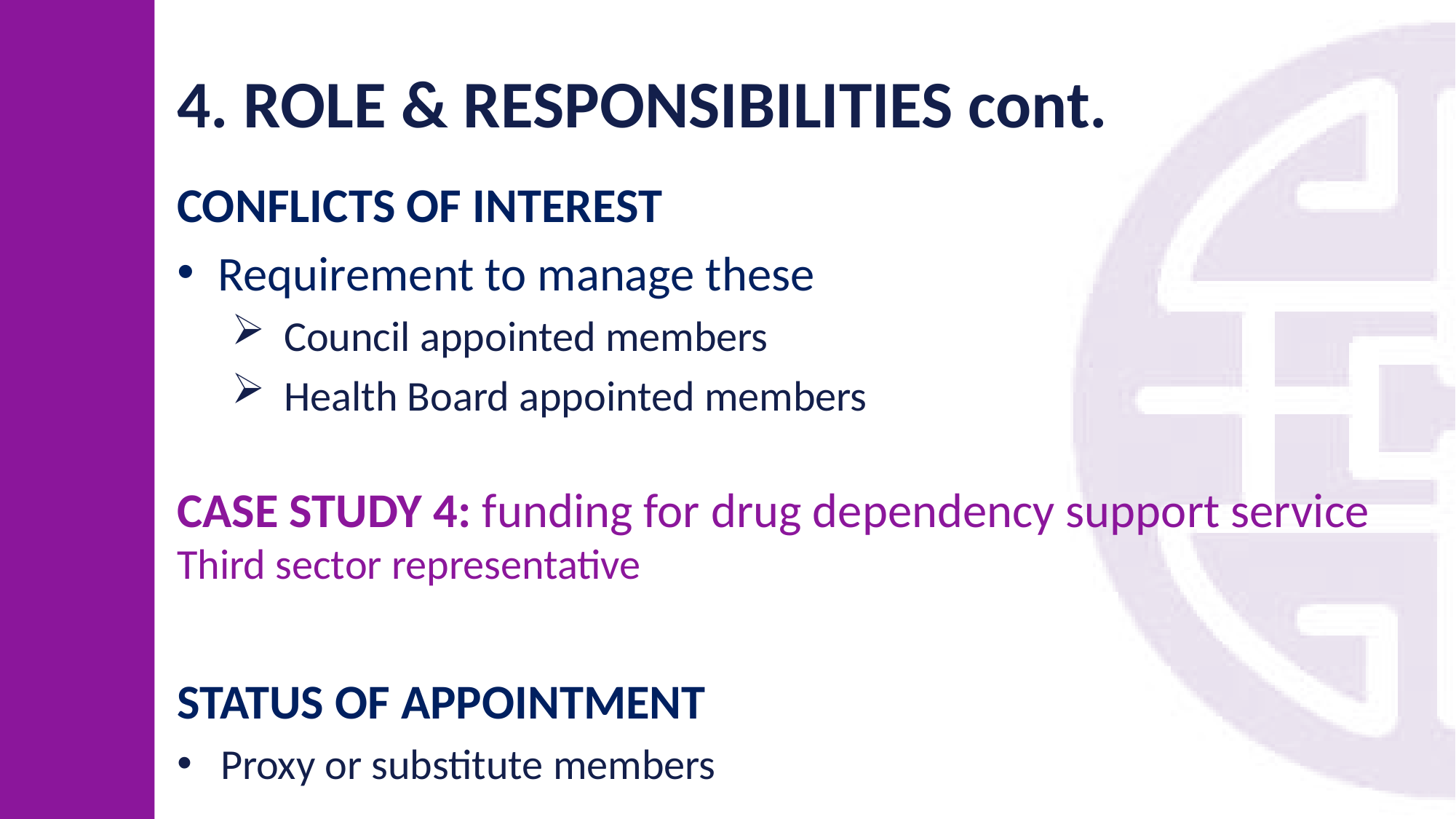

# 4. ROLE & RESPONSIBILITIES cont.
CONFLICTS OF INTEREST
Requirement to manage these
Council appointed members
Health Board appointed members

CASE STUDY 4: funding for drug dependency support service
Third sector representative

STATUS OF APPOINTMENT
Proxy or substitute members